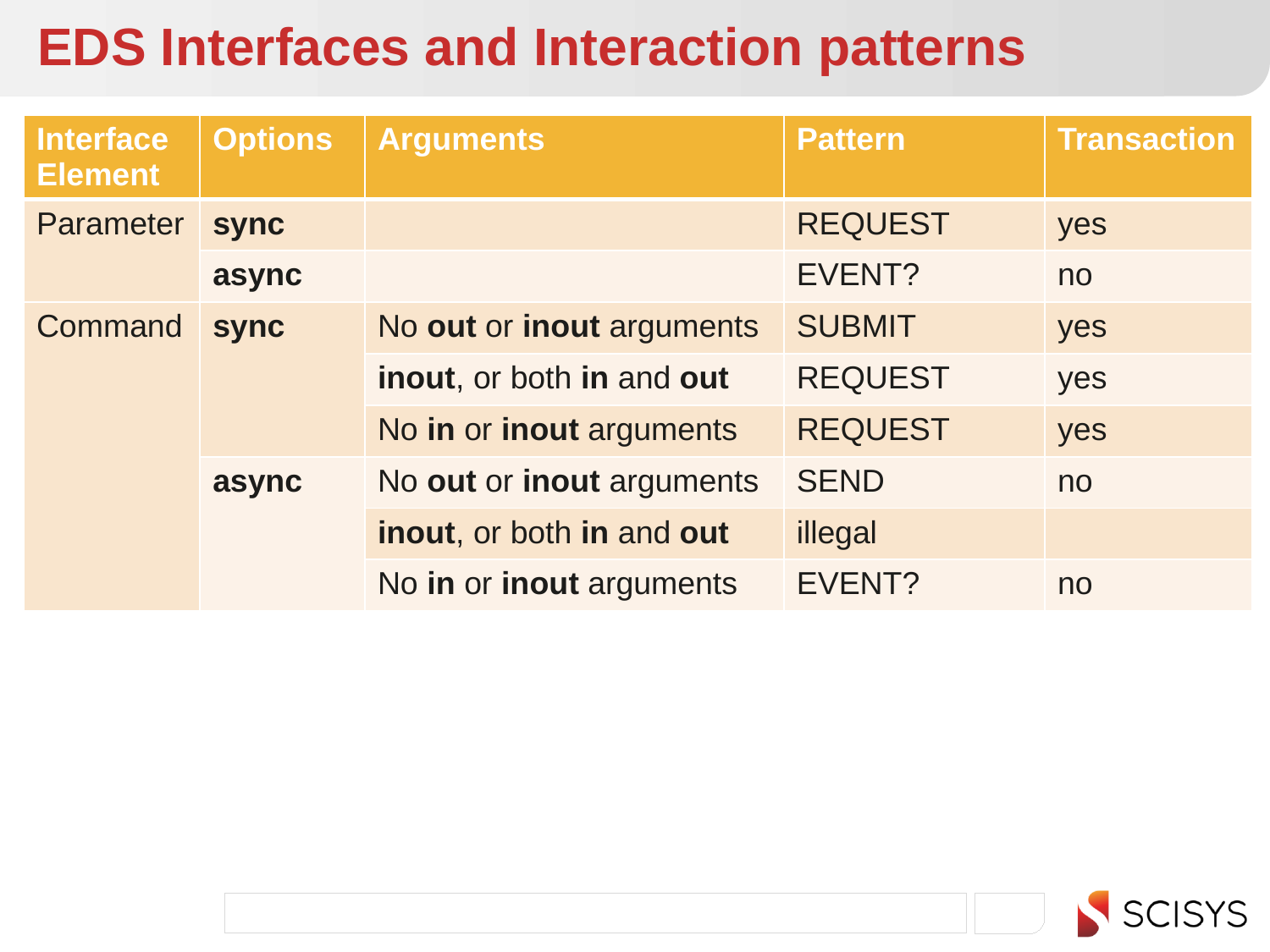

# EDS Interfaces and Interaction patterns
| Interface Element | Options | Arguments | Pattern | Transaction |
| --- | --- | --- | --- | --- |
| Parameter | sync |  | REQUEST | yes |
|  | async |  | EVENT? | no |
| Command | sync | No out or inout arguments | SUBMIT | yes |
|  |  | inout, or both in and out | REQUEST | yes |
|  |  | No in or inout arguments | REQUEST | yes |
|  | async | No out or inout arguments | SEND | no |
|  |  | inout, or both in and out | illegal |  |
|  |  | No in or inout arguments | EVENT? | no |